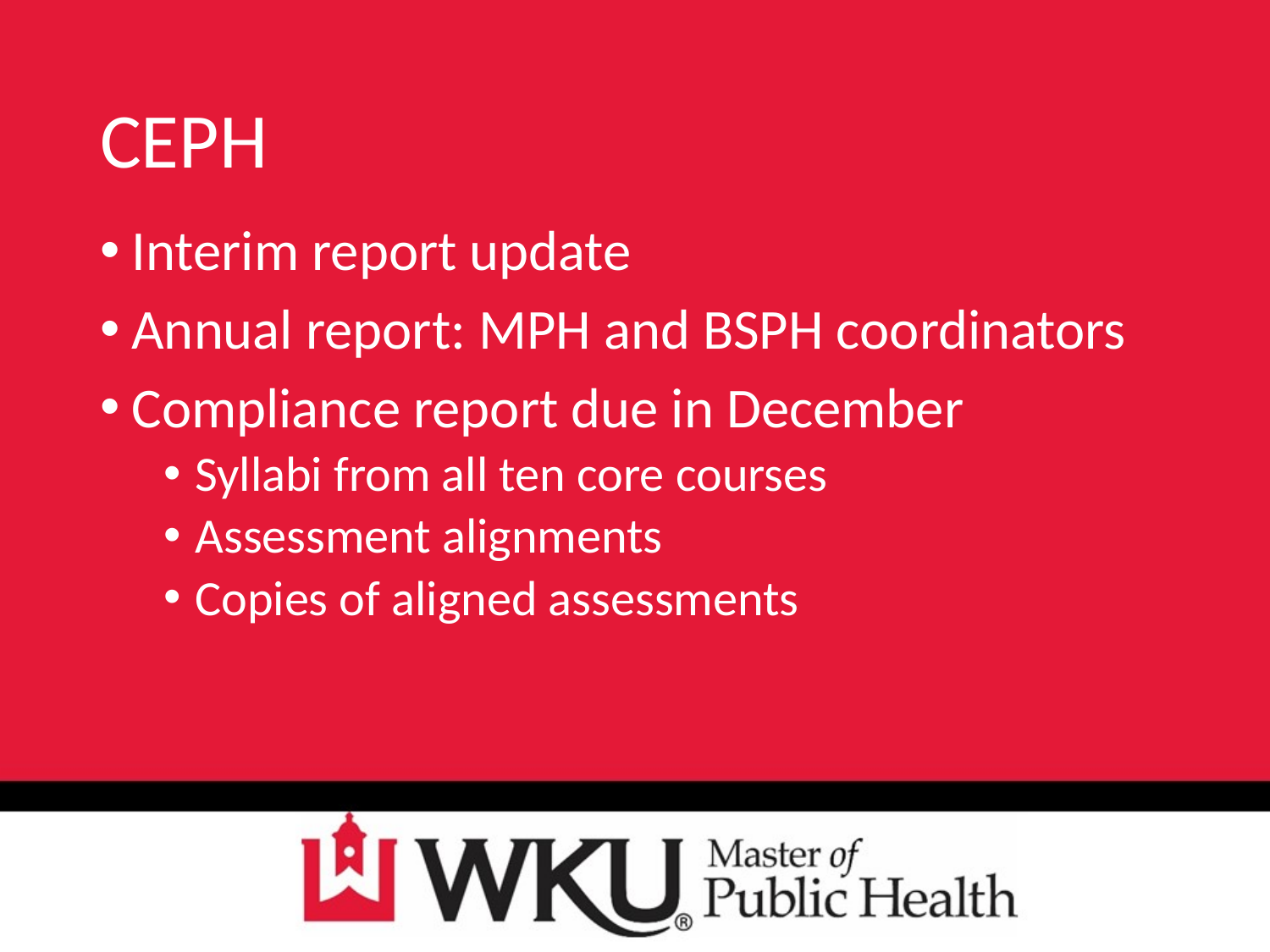

# CEPH
Interim report update
Annual report: MPH and BSPH coordinators
Compliance report due in December
Syllabi from all ten core courses
Assessment alignments
Copies of aligned assessments